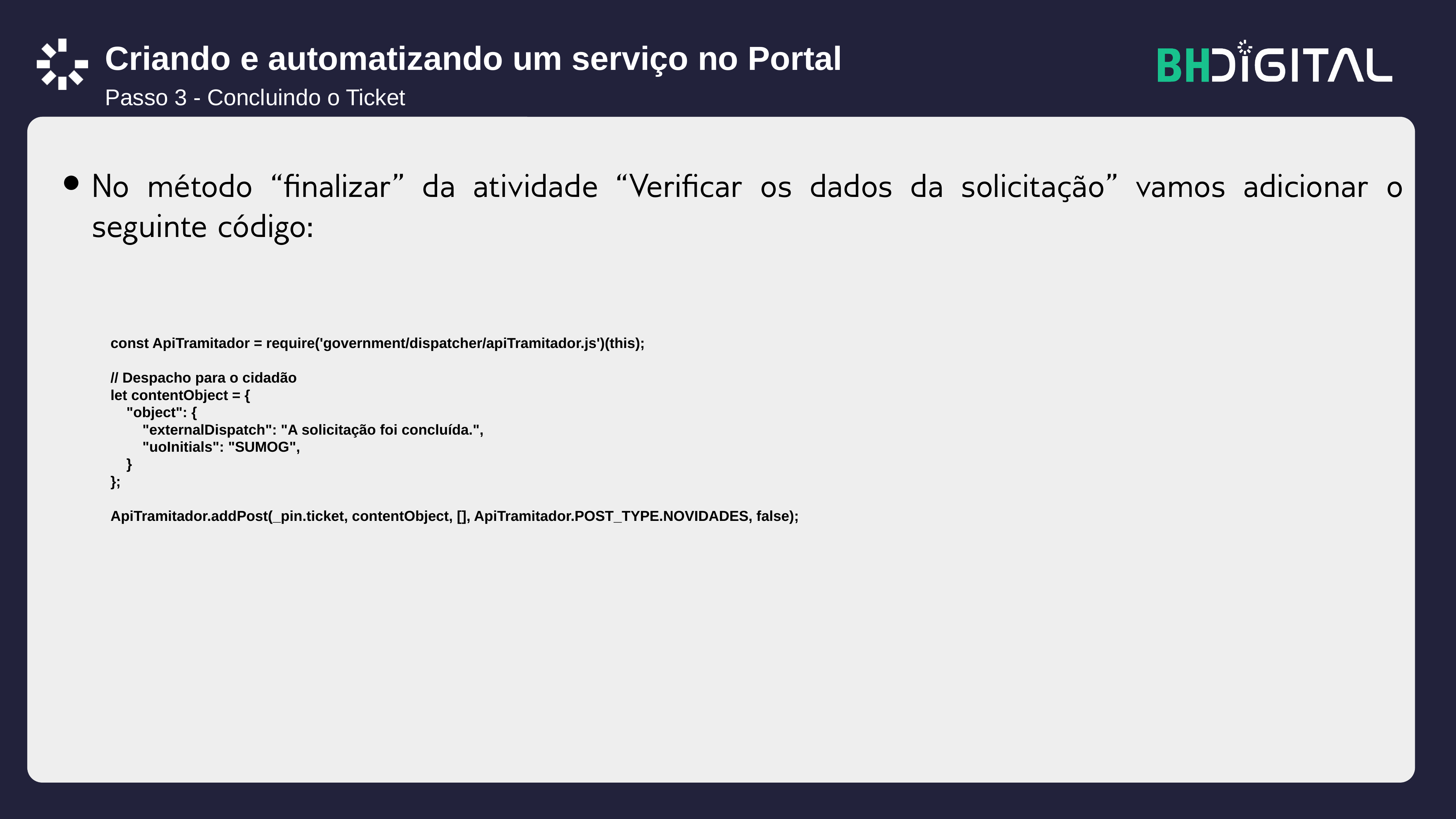

Criando e automatizando um serviço no Portal
Passo 3 - Concluindo o Ticket

No método “finalizar” da atividade “Verificar os dados da solicitação” vamos adicionar o seguinte código:

const ApiTramitador = require('government/dispatcher/apiTramitador.js')(this);

// Despacho para o cidadão
let contentObject = {
    "object": {
        "externalDispatch": "A solicitação foi concluída.",
        "uoInitials": "SUMOG",
    }
};

ApiTramitador.addPost(_pin.ticket, contentObject, [], ApiTramitador.POST_TYPE.NOVIDADES, false);